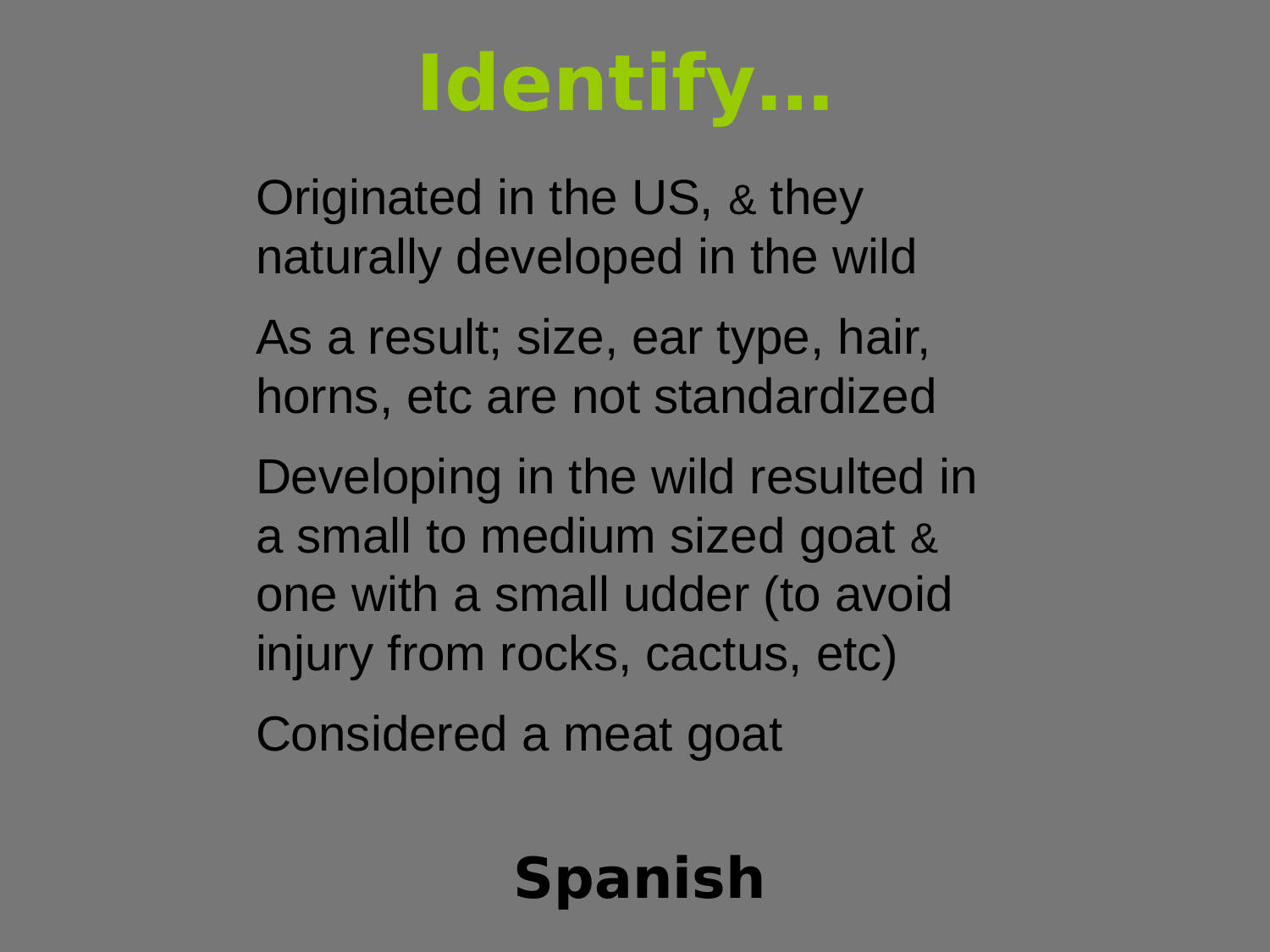

# Identify…
Originated in the US, & they naturally developed in the wild

As a result; size, ear type, hair, horns, etc are not standardized

Developing in the wild resulted in a small to medium sized goat & one with a small udder (to avoid injury from rocks, cactus, etc)

Considered a meat goat

Spanish